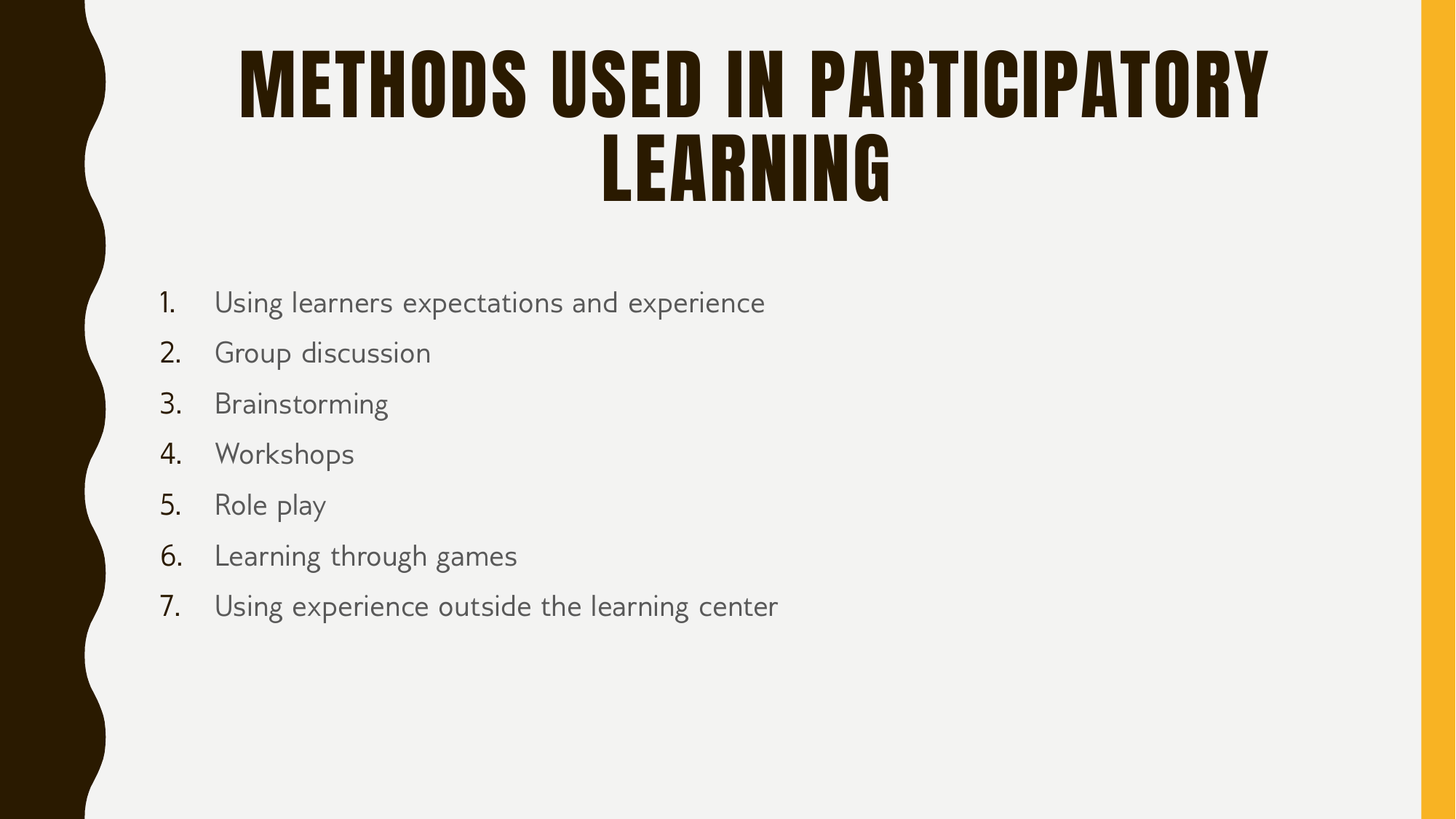

# Methods used in participatory learning
Using learners expectations and experience
Group discussion
Brainstorming
Workshops
Role play
Learning through games
Using experience outside the learning center